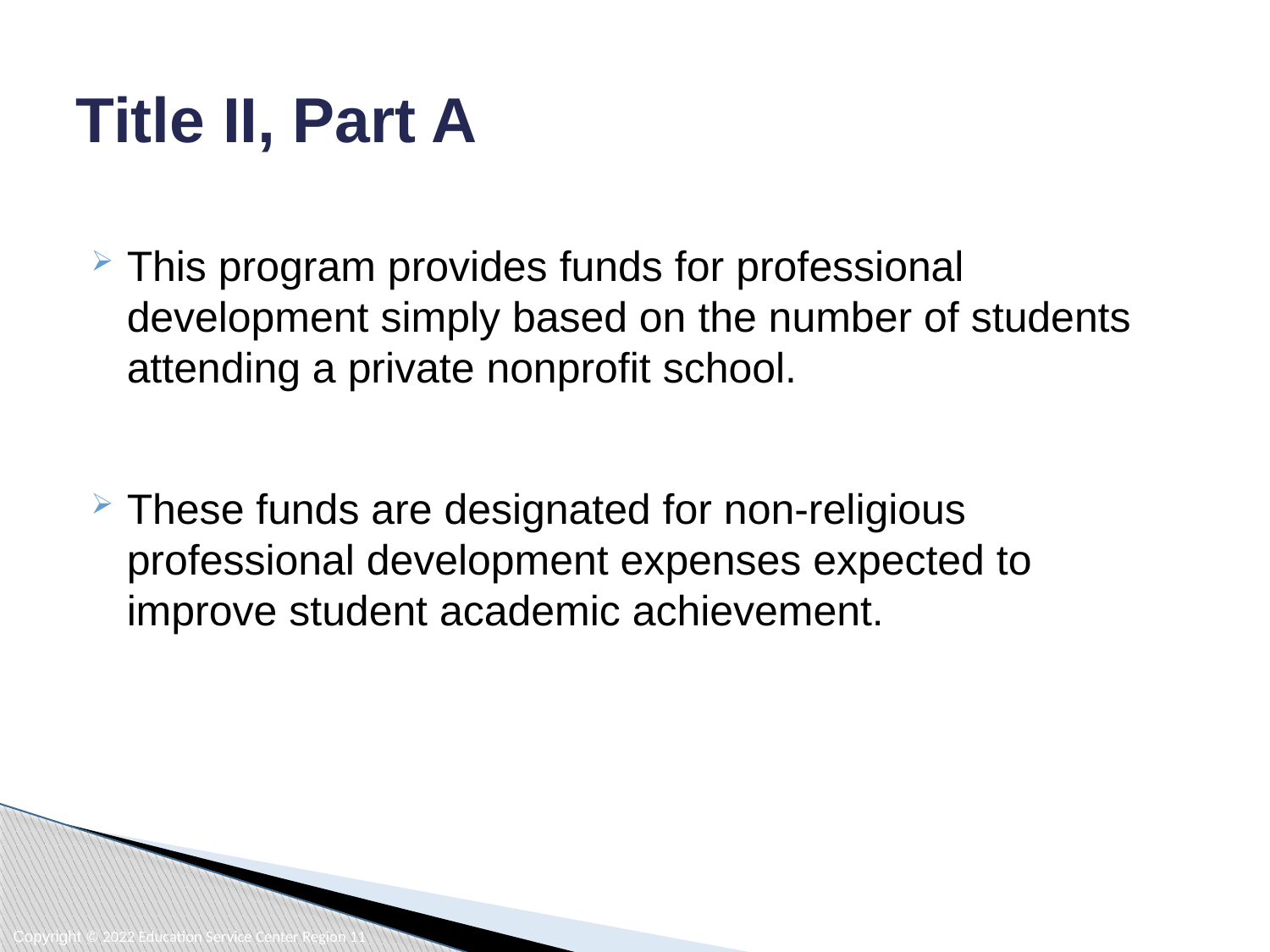

# Title II, Part A
This program provides funds for professional development simply based on the number of students attending a private nonprofit school.

These funds are designated for non-religious professional development expenses expected to improve student academic achievement.
Copyright © 2022 Education Service Center Region 11